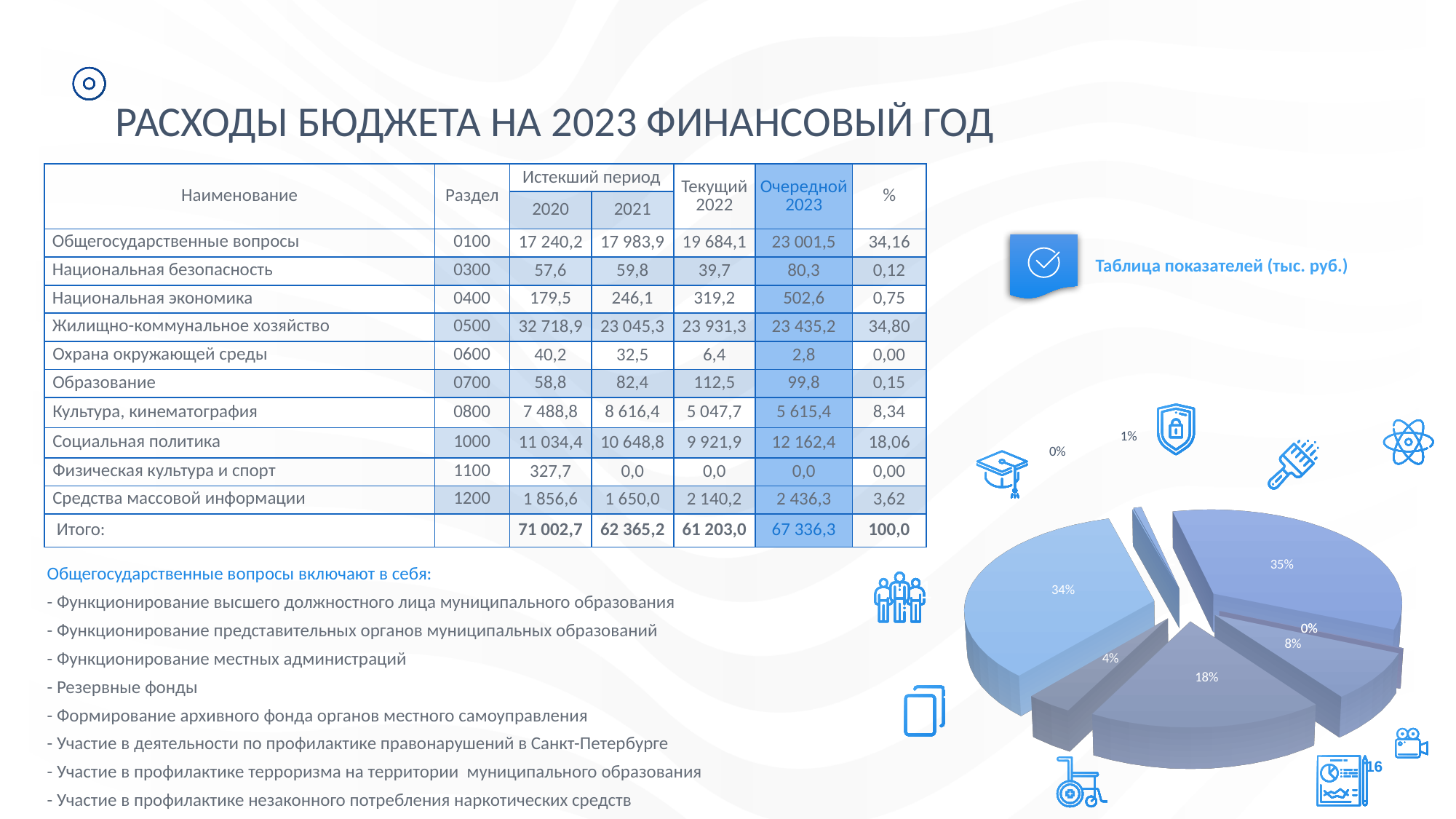

РАСХОДЫ БЮДЖЕТА НА 2023 ФИНАНСОВЫЙ ГОД
| Наименование | Раздел | Истекший период |  | Текущий 2022 | Очередной 2023 | % |
| --- | --- | --- | --- | --- | --- | --- |
|  |  | 2020 | 2021 |  |  |  |
| Общегосударственные вопросы | 0100 | 17 240,2 | 17 983,9 | 19 684,1 | 23 001,5 | 34,16 |
| Национальная безопасность | 0300 | 57,6 | 59,8 | 39,7 | 80,3 | 0,12 |
| Национальная экономика | 0400 | 179,5 | 246,1 | 319,2 | 502,6 | 0,75 |
| Жилищно-коммунальное хозяйство | 0500 | 32 718,9 | 23 045,3 | 23 931,3 | 23 435,2 | 34,80 |
| Охрана окружающей среды | 0600 | 40,2 | 32,5 | 6,4 | 2,8 | 0,00 |
| Образование | 0700 | 58,8 | 82,4 | 112,5 | 99,8 | 0,15 |
| Культура, кинематография | 0800 | 7 488,8 | 8 616,4 | 5 047,7 | 5 615,4 | 8,34 |
| Социальная политика | 1000 | 11 034,4 | 10 648,8 | 9 921,9 | 12 162,4 | 18,06 |
| Физическая культура и спорт | 1100 | 327,7 | 0,0 | 0,0 | 0,0 | 0,00 |
| Средства массовой информации | 1200 | 1 856,6 | 1 650,0 | 2 140,2 | 2 436,3 | 3,62 |
| Итого: |  | 71 002,7 | 62 365,2 | 61 203,0 | 67 336,3 | 100,0 |

Таблица показателей (тыс. руб.)

[unsupported chart]

2
Общегосударственные вопросы включают в себя:
- Функционирование высшего должностного лица муниципального образования
- Функционирование представительных органов муниципальных образований
- Функционирование местных администраций
- Резервные фонды
- Формирование архивного фонда органов местного самоуправления
- Участие в деятельности по профилактике правонарушений в Санкт-Петербурге
- Участие в профилактике терроризма на территории  муниципального образования
- Участие в профилактике незаконного потребления наркотических средств
1

3
4
5

[unsupported chart]